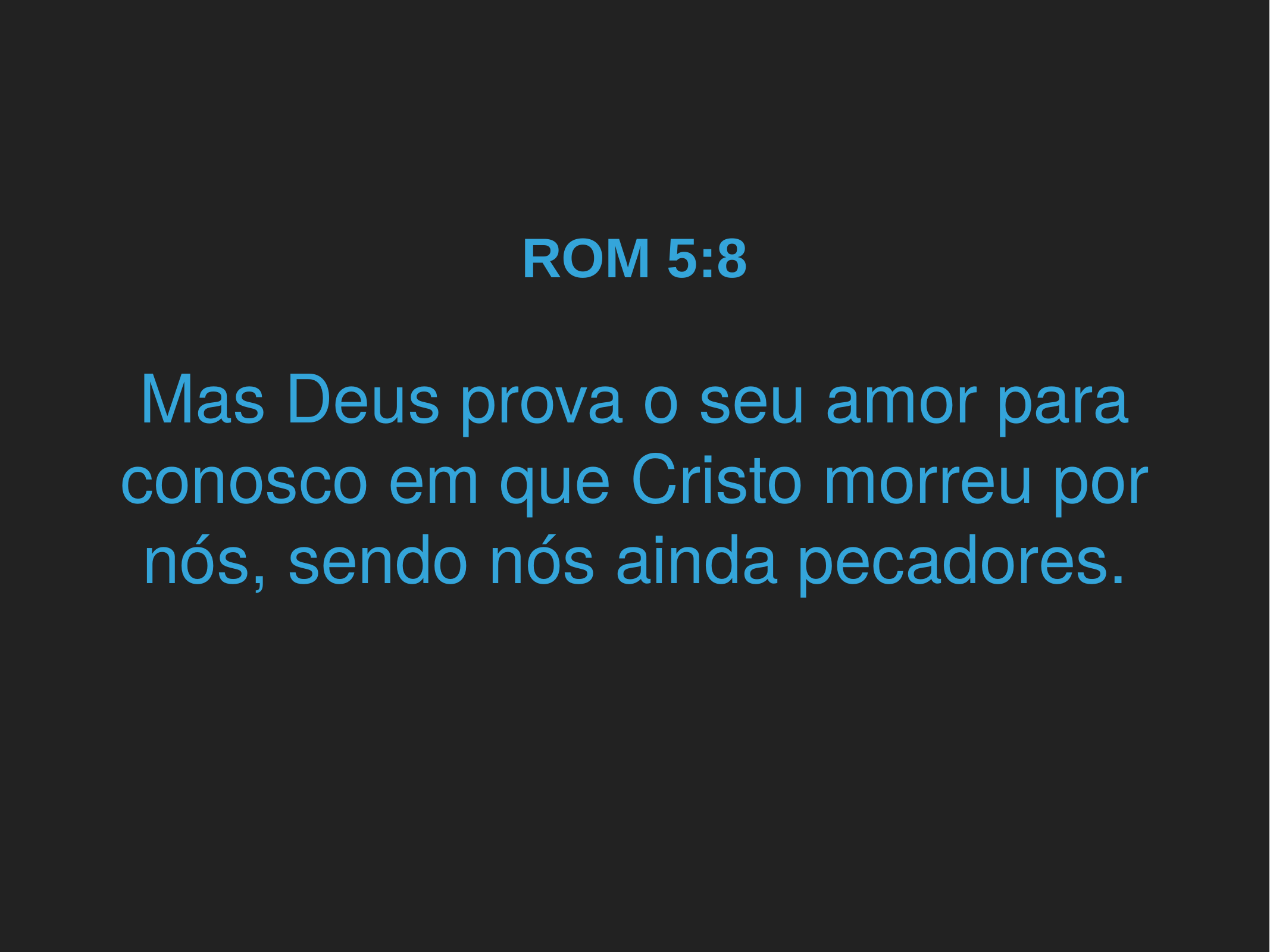

ROM 5:8
Mas Deus prova o seu amor para conosco em que Cristo morreu por nós, sendo nós ainda pecadores.